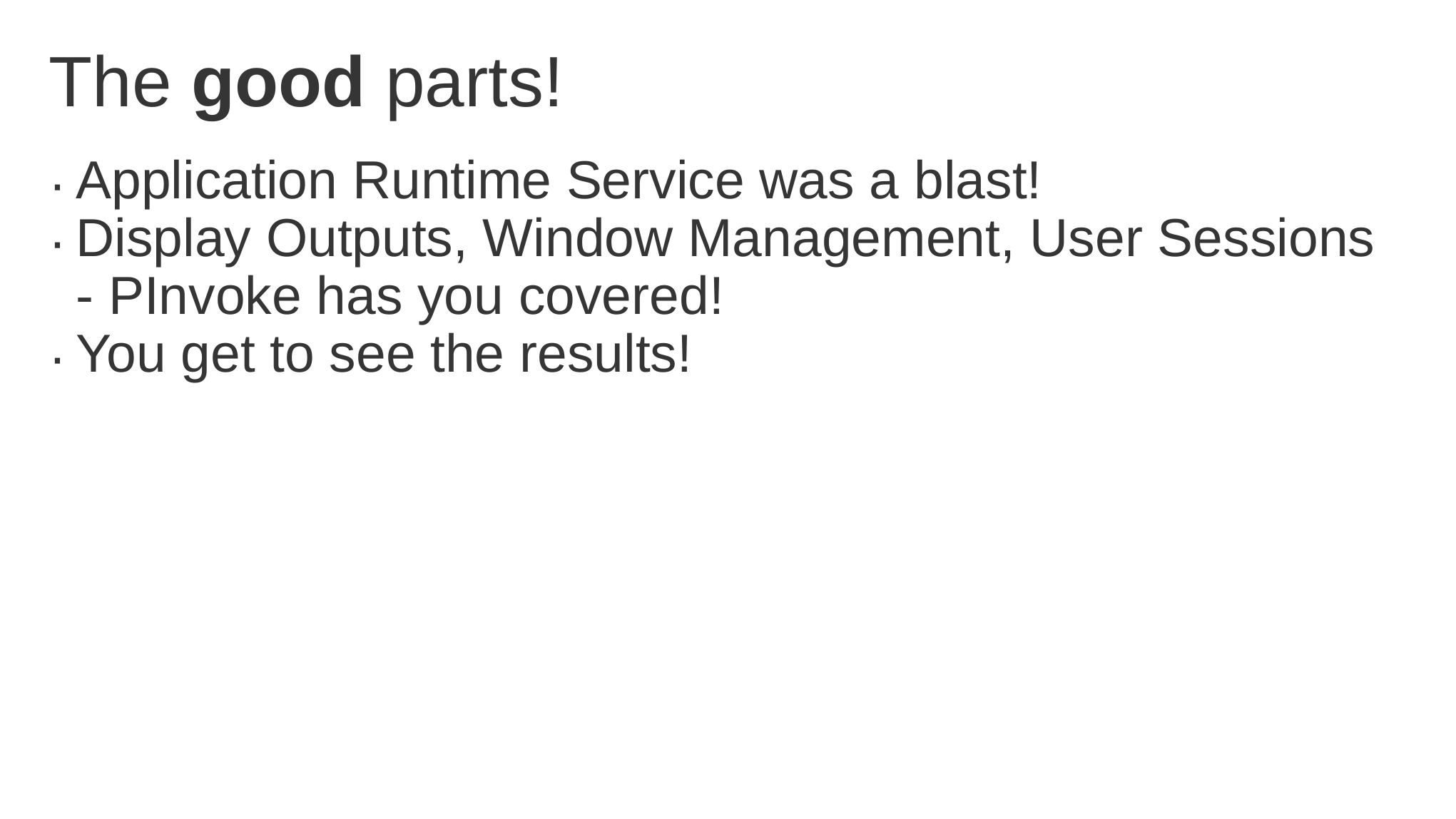

# The good parts!
Application Runtime Service was a blast!
Display Outputs, Window Management, User Sessions - PInvoke has you covered!
You get to see the results!